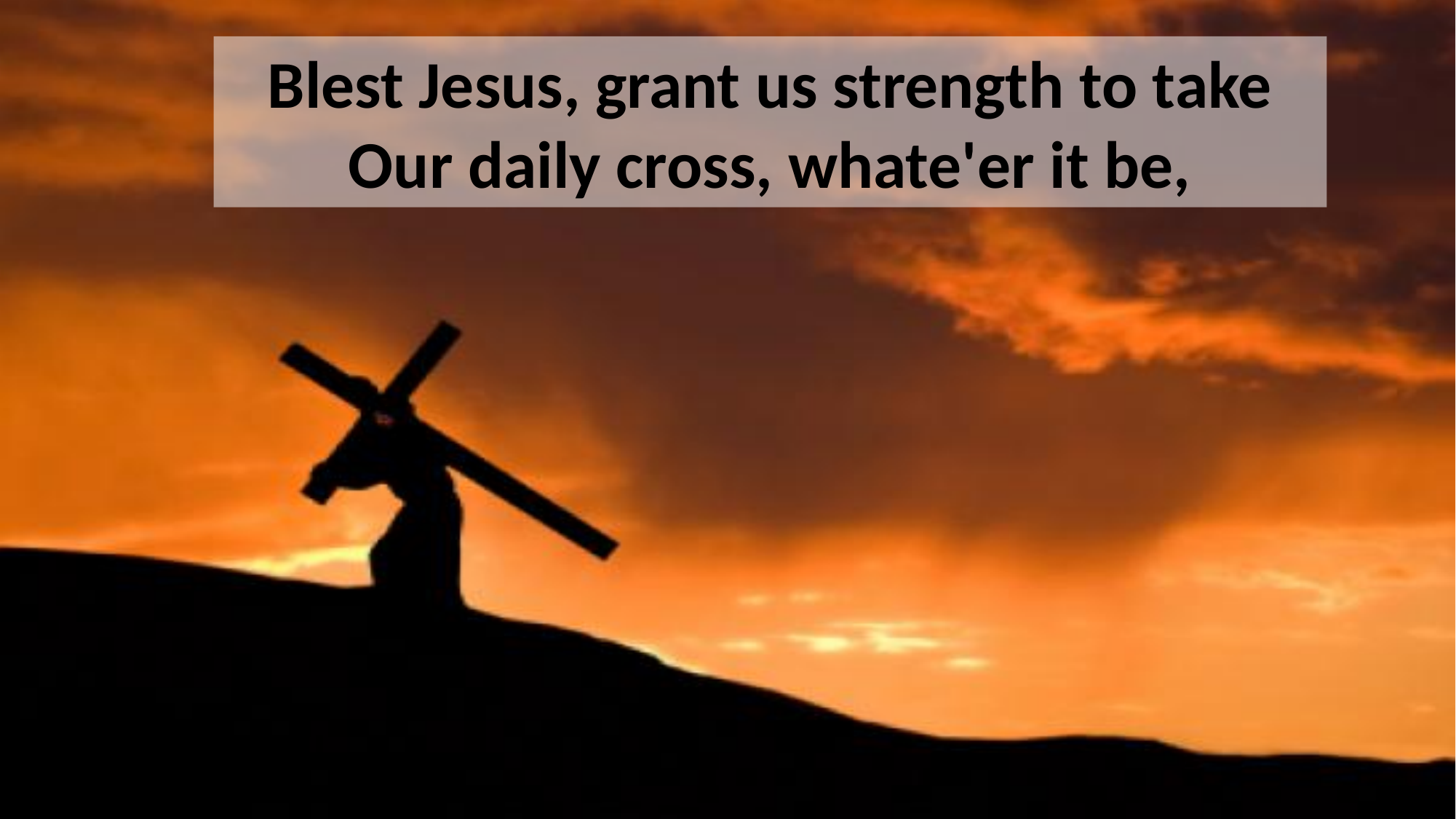

Blest Jesus, grant us strength to take
Our daily cross, whate'er it be,